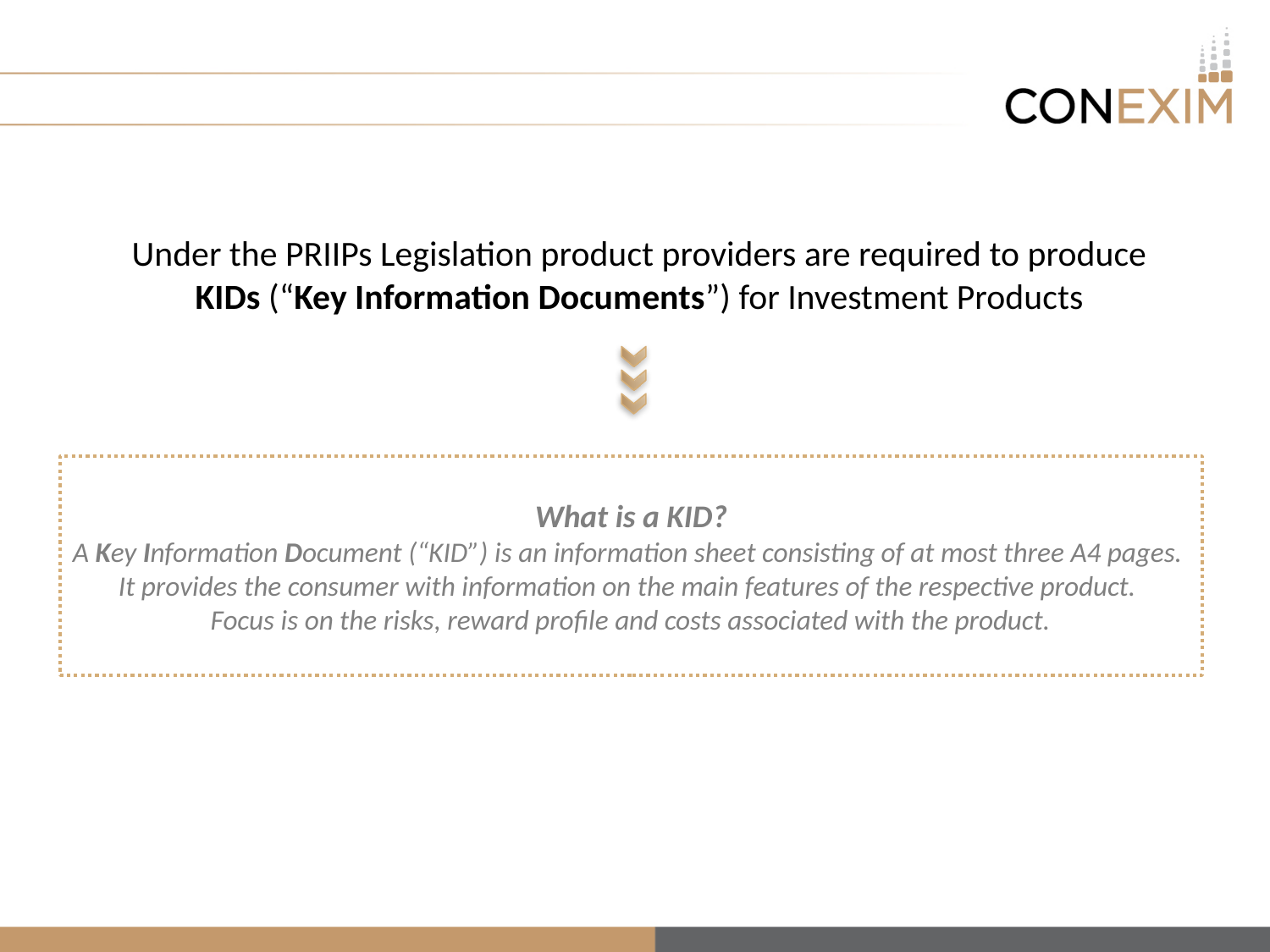

#
Under the PRIIPs Legislation product providers are required to produce
KIDs (“Key Information Documents”) for Investment Products

What is a KID?
A Key Information Document (“KID”) is an information sheet consisting of at most three A4 pages.
It provides the consumer with information on the main features of the respective product.
Focus is on the risks, reward profile and costs associated with the product.